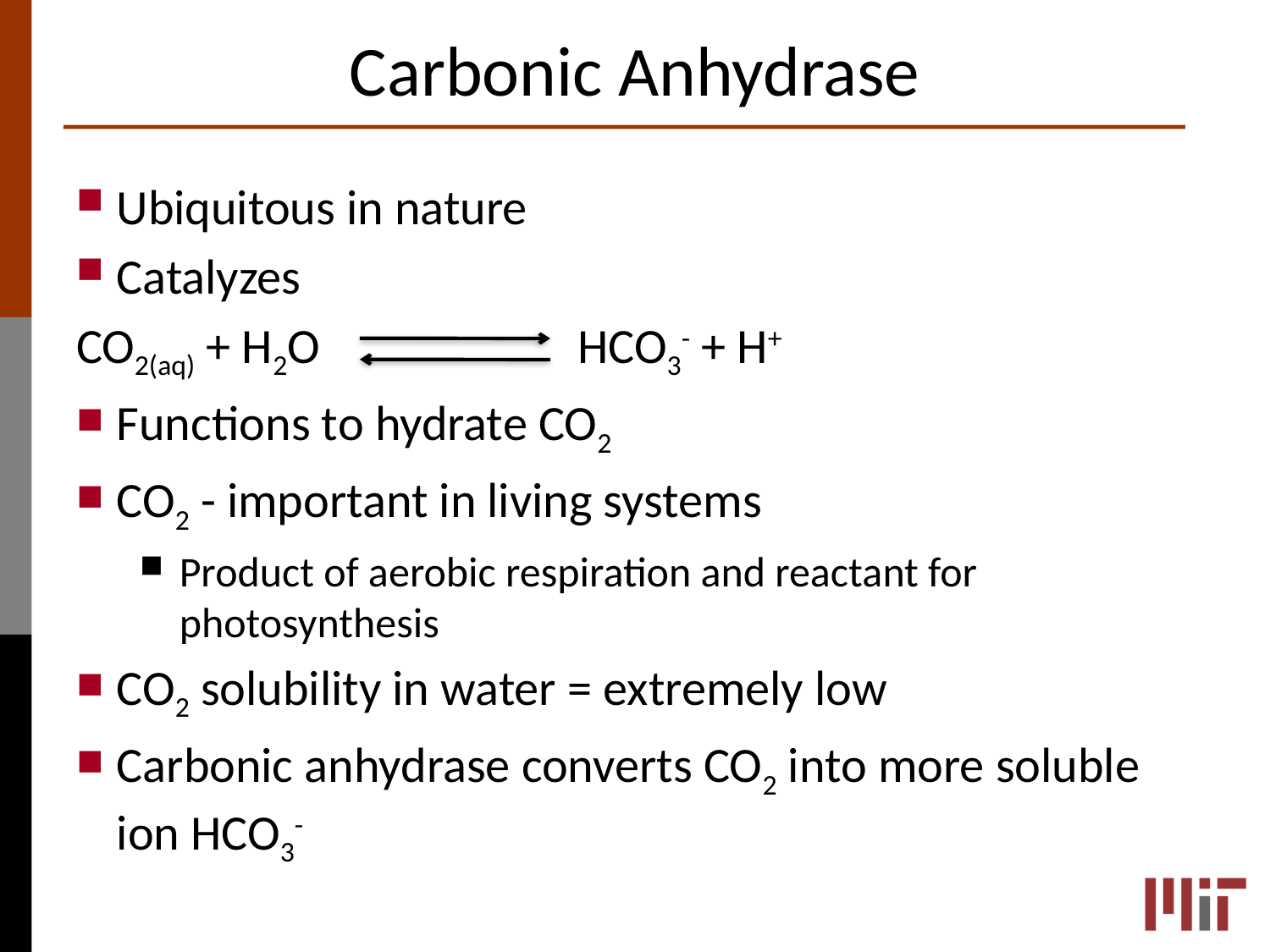

# Carbonic Anhydrase
Ubiquitous in nature
Catalyzes
CO2(aq) + H2O                       HCO3- + H+
Functions to hydrate CO2
CO2 - important in living systems
Product of aerobic respiration and reactant for photosynthesis
CO2 solubility in water = extremely low
Carbonic anhydrase converts CO2 into more soluble ion HCO3-